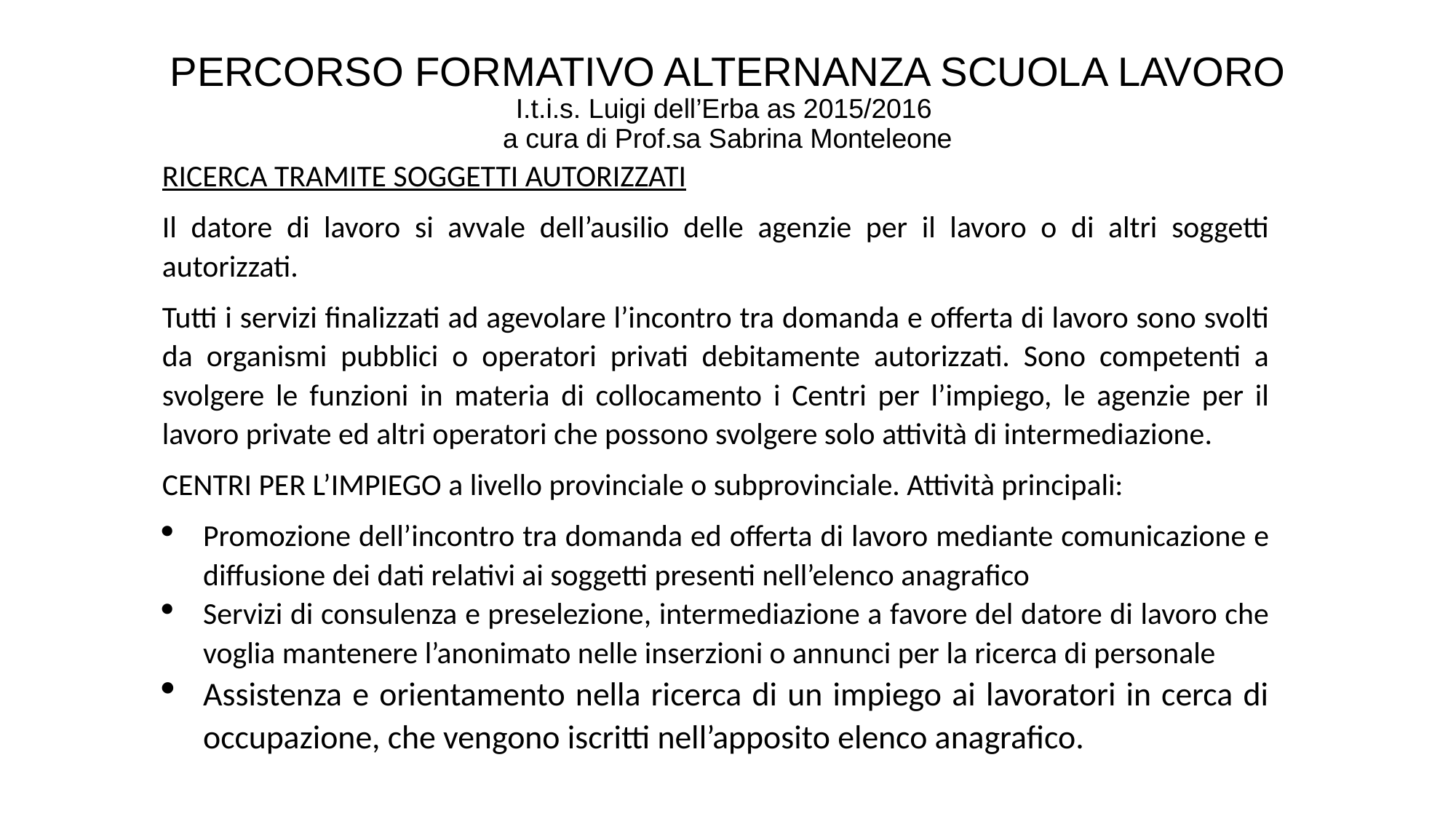

# PERCORSO FORMATIVO ALTERNANZA SCUOLA LAVORO I.t.i.s. Luigi dell’Erba as 2015/2016 a cura di Prof.sa Sabrina Monteleone
RICERCA TRAMITE SOGGETTI AUTORIZZATI
Il datore di lavoro si avvale dell’ausilio delle agenzie per il lavoro o di altri soggetti autorizzati.
Tutti i servizi finalizzati ad agevolare l’incontro tra domanda e offerta di lavoro sono svolti da organismi pubblici o operatori privati debitamente autorizzati. Sono competenti a svolgere le funzioni in materia di collocamento i Centri per l’impiego, le agenzie per il lavoro private ed altri operatori che possono svolgere solo attività di intermediazione.
CENTRI PER L’IMPIEGO a livello provinciale o subprovinciale. Attività principali:
Promozione dell’incontro tra domanda ed offerta di lavoro mediante comunicazione e diffusione dei dati relativi ai soggetti presenti nell’elenco anagrafico
Servizi di consulenza e preselezione, intermediazione a favore del datore di lavoro che voglia mantenere l’anonimato nelle inserzioni o annunci per la ricerca di personale
Assistenza e orientamento nella ricerca di un impiego ai lavoratori in cerca di occupazione, che vengono iscritti nell’apposito elenco anagrafico.